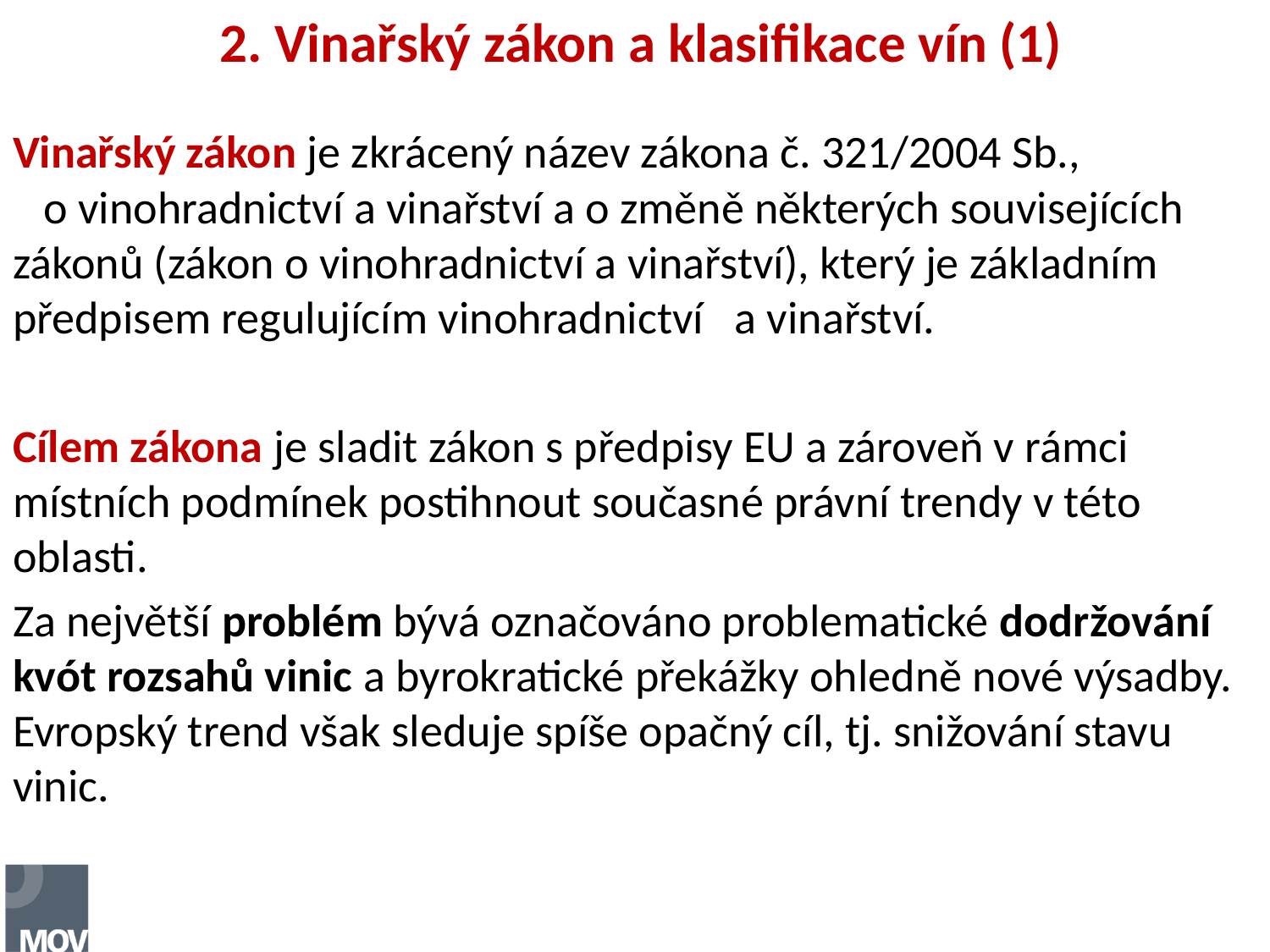

# 2. Vinařský zákon a klasifikace vín (1)
Vinařský zákon je zkrácený název zákona č. 321/2004 Sb.,                    o vinohradnictví a vinařství a o změně některých souvisejících zákonů (zákon o vinohradnictví a vinařství), který je základním předpisem regulujícím vinohradnictví   a vinařství.

Cílem zákona je sladit zákon s předpisy EU a zároveň v rámci místních podmínek postihnout současné právní trendy v této oblasti.
Za největší problém bývá označováno problematické dodržování kvót rozsahů vinic a byrokratické překážky ohledně nové výsadby. Evropský trend však sleduje spíše opačný cíl, tj. snižování stavu vinic.